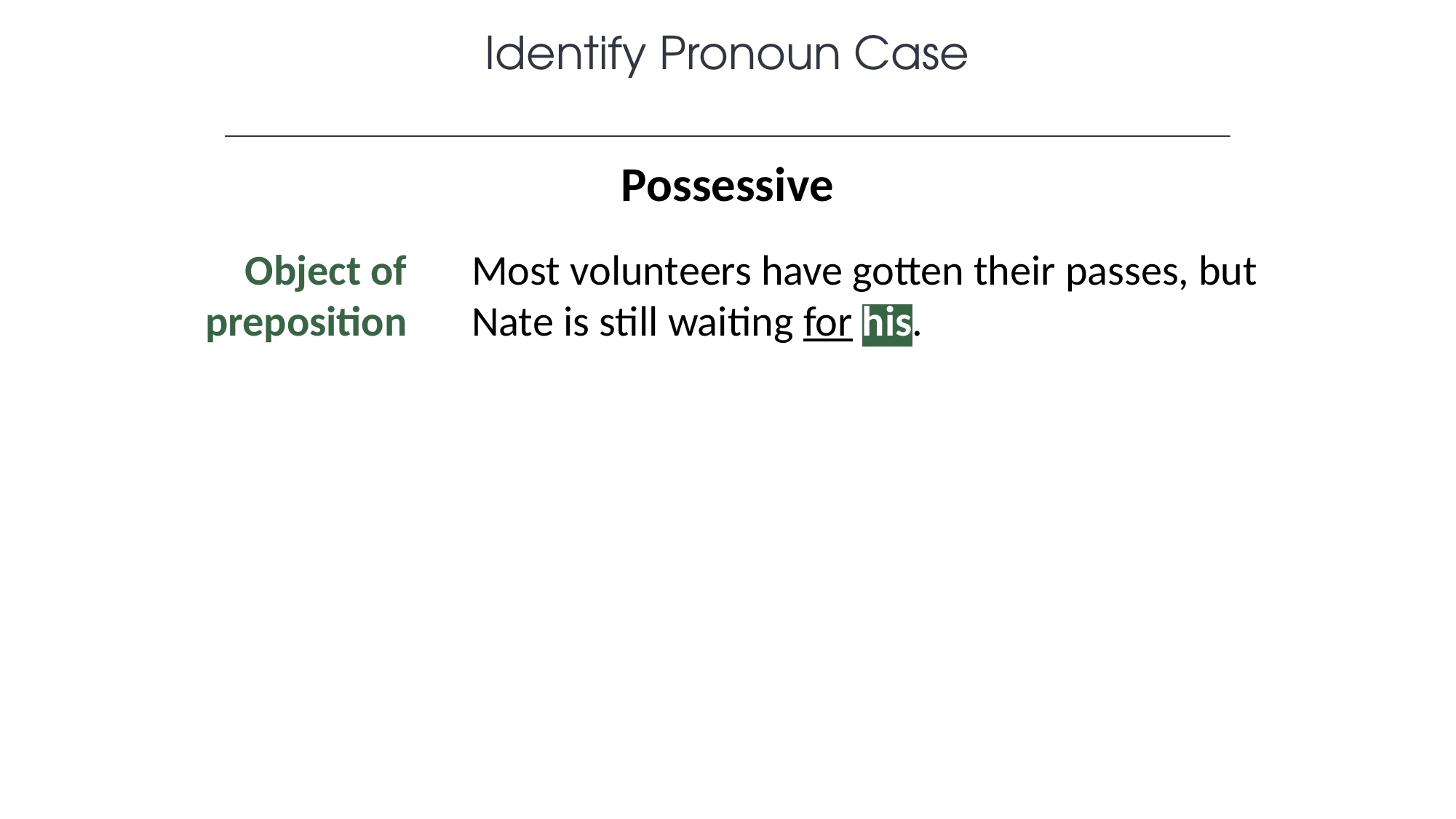

Identify Pronoun Case
Possessive
Object of preposition
Most volunteers have gotten their passes, but Nate is still waiting for his.